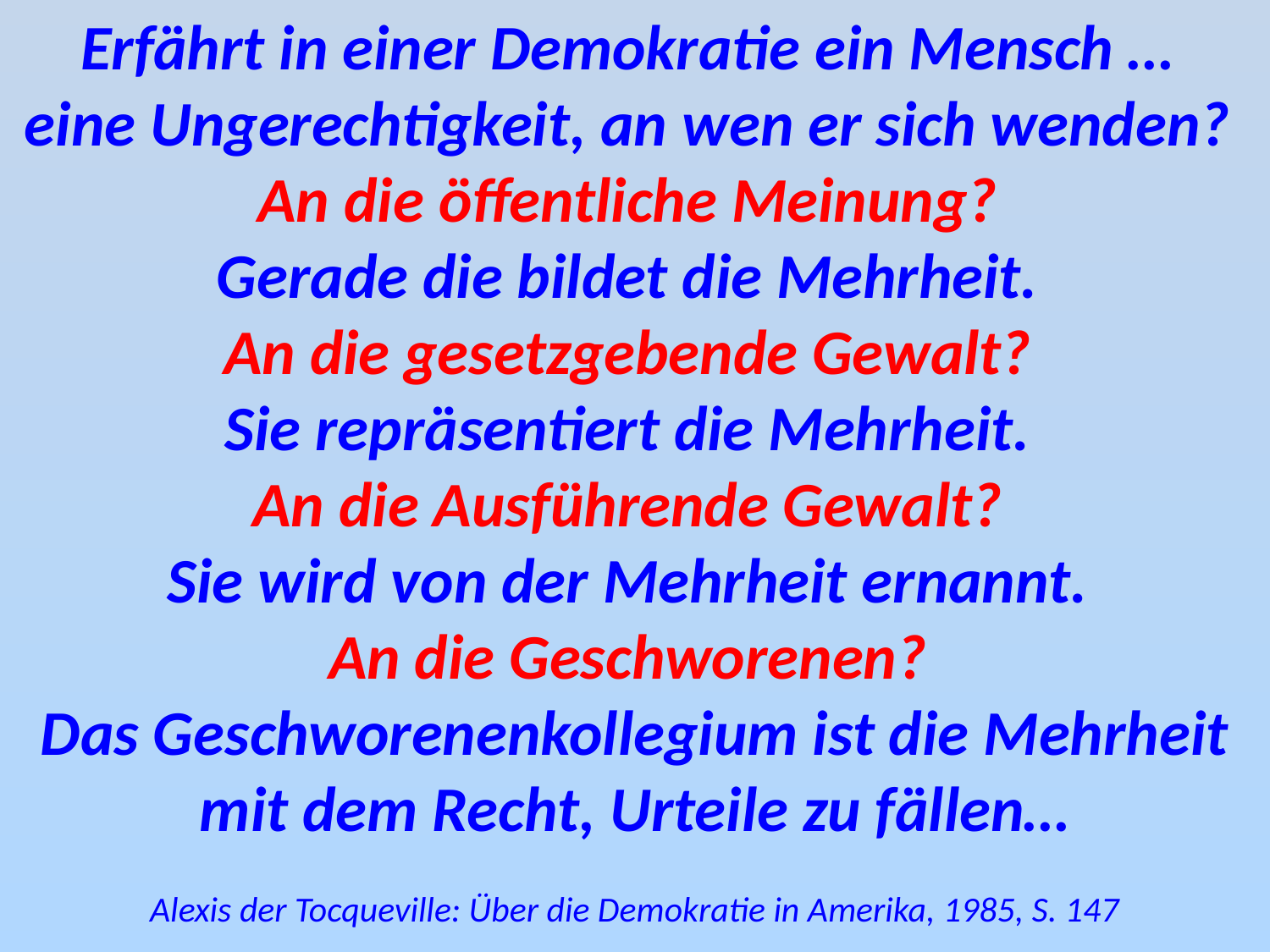

Erfährt in einer Demokratie ein Mensch …
eine Ungerechtigkeit, an wen er sich wenden?
An die öffentliche Meinung?
Gerade die bildet die Mehrheit.
An die gesetzgebende Gewalt?
Sie repräsentiert die Mehrheit.
An die Ausführende Gewalt?
Sie wird von der Mehrheit ernannt.
An die Geschworenen?
Das Geschworenenkollegium ist die Mehrheit mit dem Recht, Urteile zu fällen…

Alexis der Tocqueville: Über die Demokratie in Amerika, 1985, S. 147

Alexis der Toqueville: Über die Demokratie in Amerika, 1985, S. 147